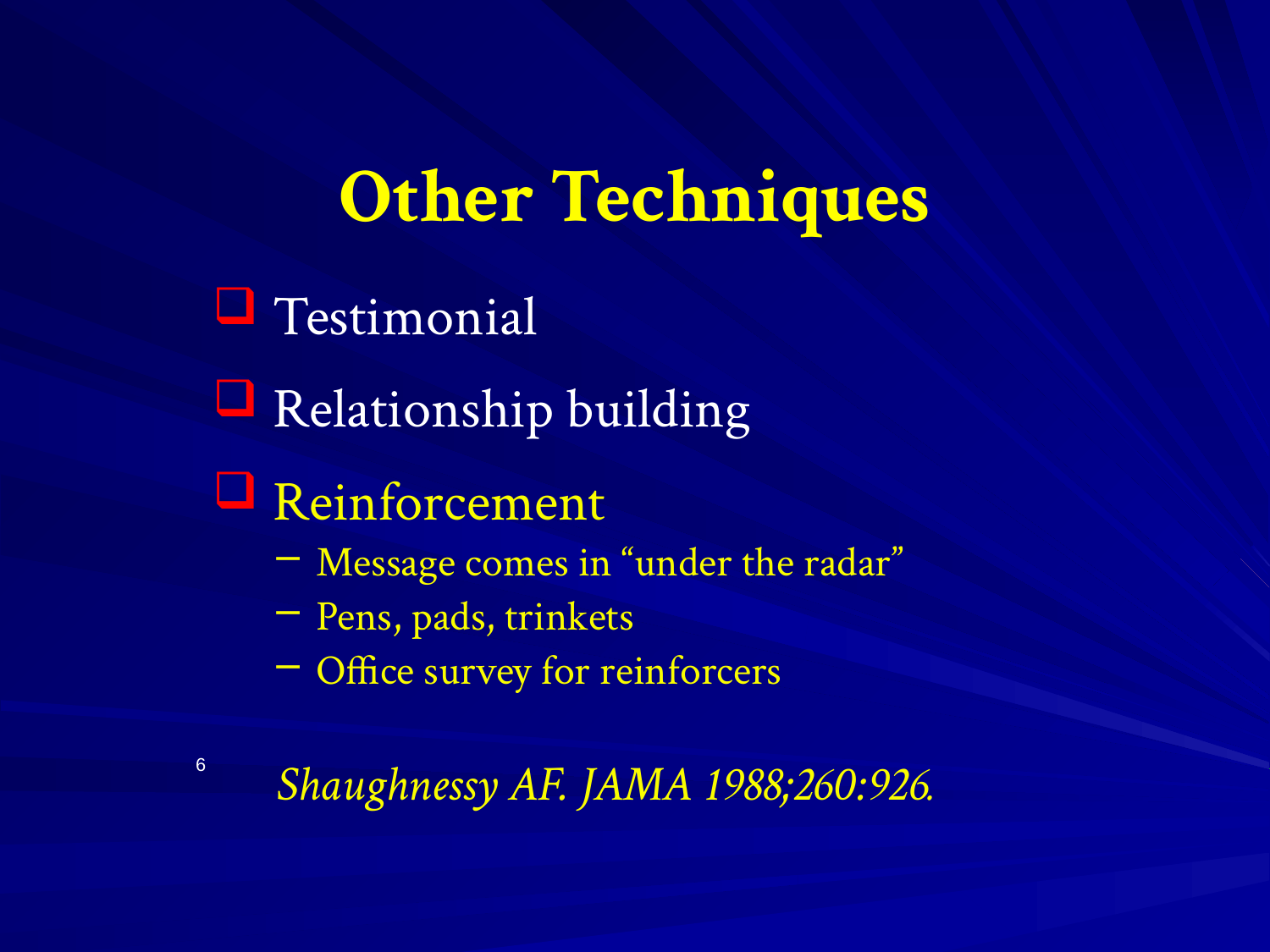

# Other Techniques
 Testimonial
 Relationship building
 Reinforcement
Message comes in “under the radar”
Pens, pads, trinkets
Office survey for reinforcers

Shaughnessy AF. JAMA 1988;260:926.

6